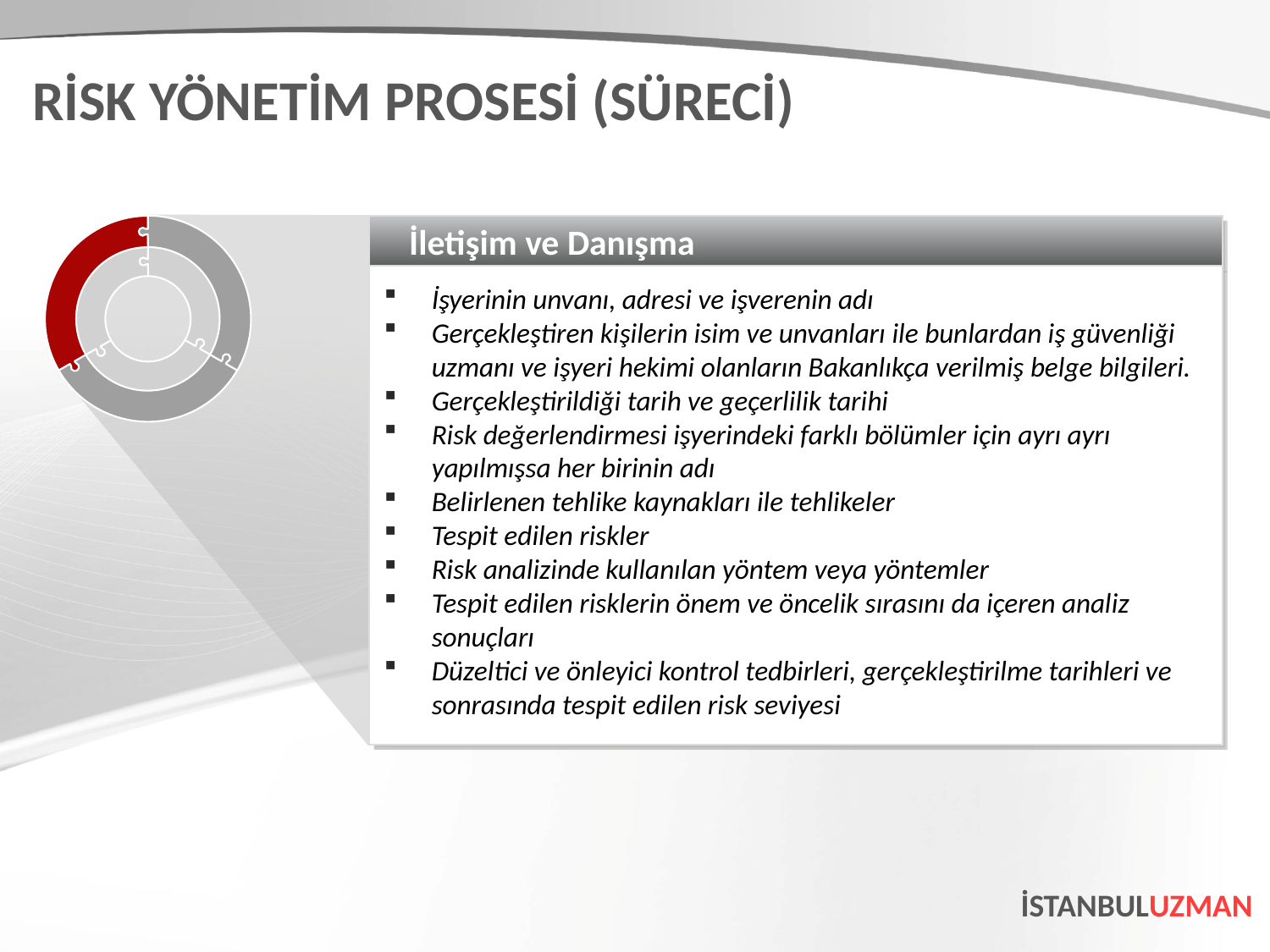

RİSK YÖNETİM PROSESİ (SÜRECİ)

İletişim ve Danışma
İşyerinin unvanı, adresi ve işverenin adı
Gerçekleştiren kişilerin isim ve unvanları ile bunlardan iş güvenliği uzmanı ve işyeri hekimi olanların Bakanlıkça verilmiş belge bilgileri.
Gerçekleştirildiği tarih ve geçerlilik tarihi
Risk değerlendirmesi işyerindeki farklı bölümler için ayrı ayrı yapılmışsa her birinin adı
Belirlenen tehlike kaynakları ile tehlikeler
Tespit edilen riskler
Risk analizinde kullanılan yöntem veya yöntemler
Tespit edilen risklerin önem ve öncelik sırasını da içeren analiz sonuçları
Düzeltici ve önleyici kontrol tedbirleri, gerçekleştirilme tarihleri ve sonrasında tespit edilen risk seviyesi
İSTANBULUZMAN